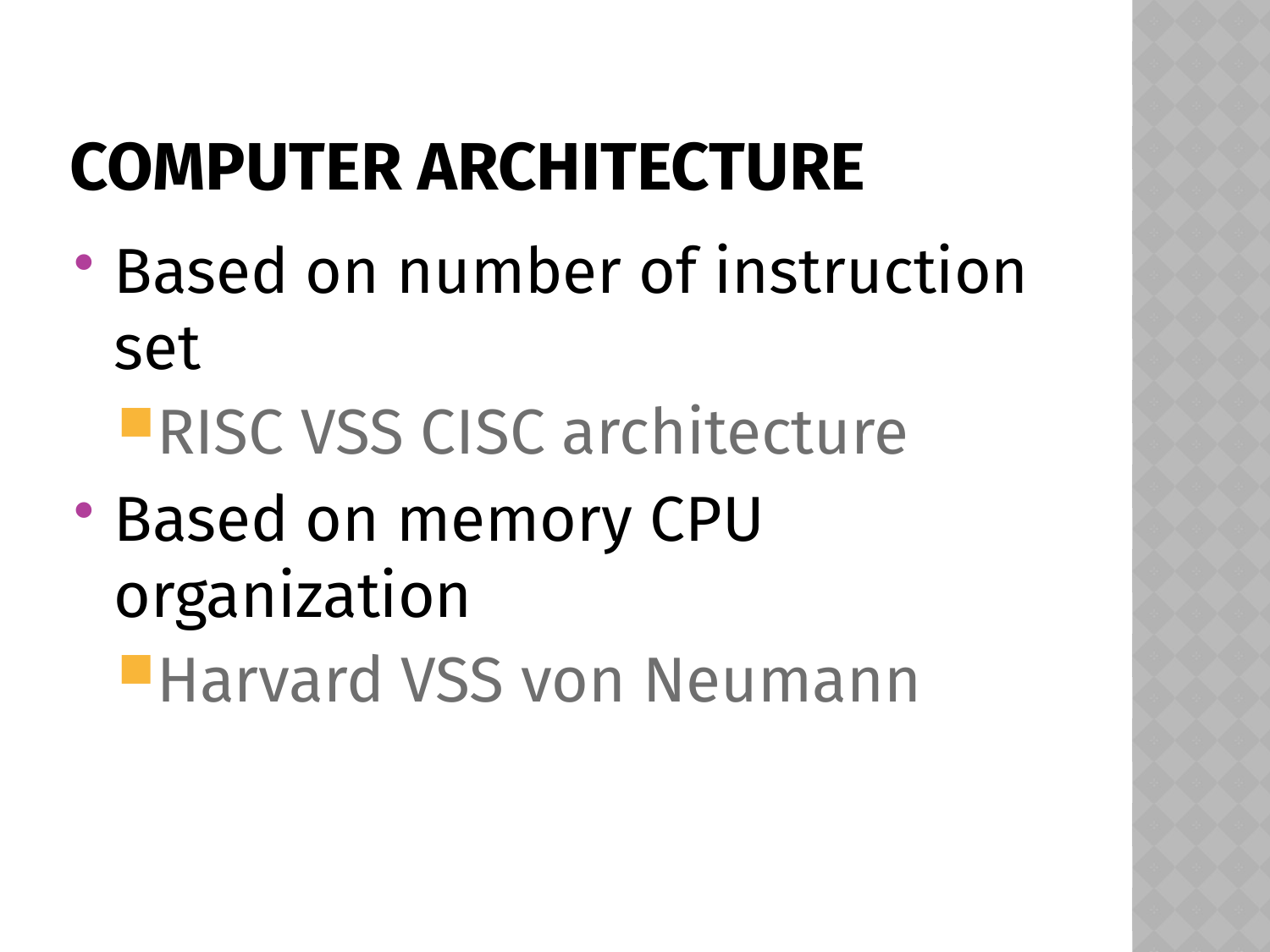

# Computer architecture
Based on number of instruction set
RISC VSS CISC architecture
Based on memory CPU organization
Harvard VSS von Neumann